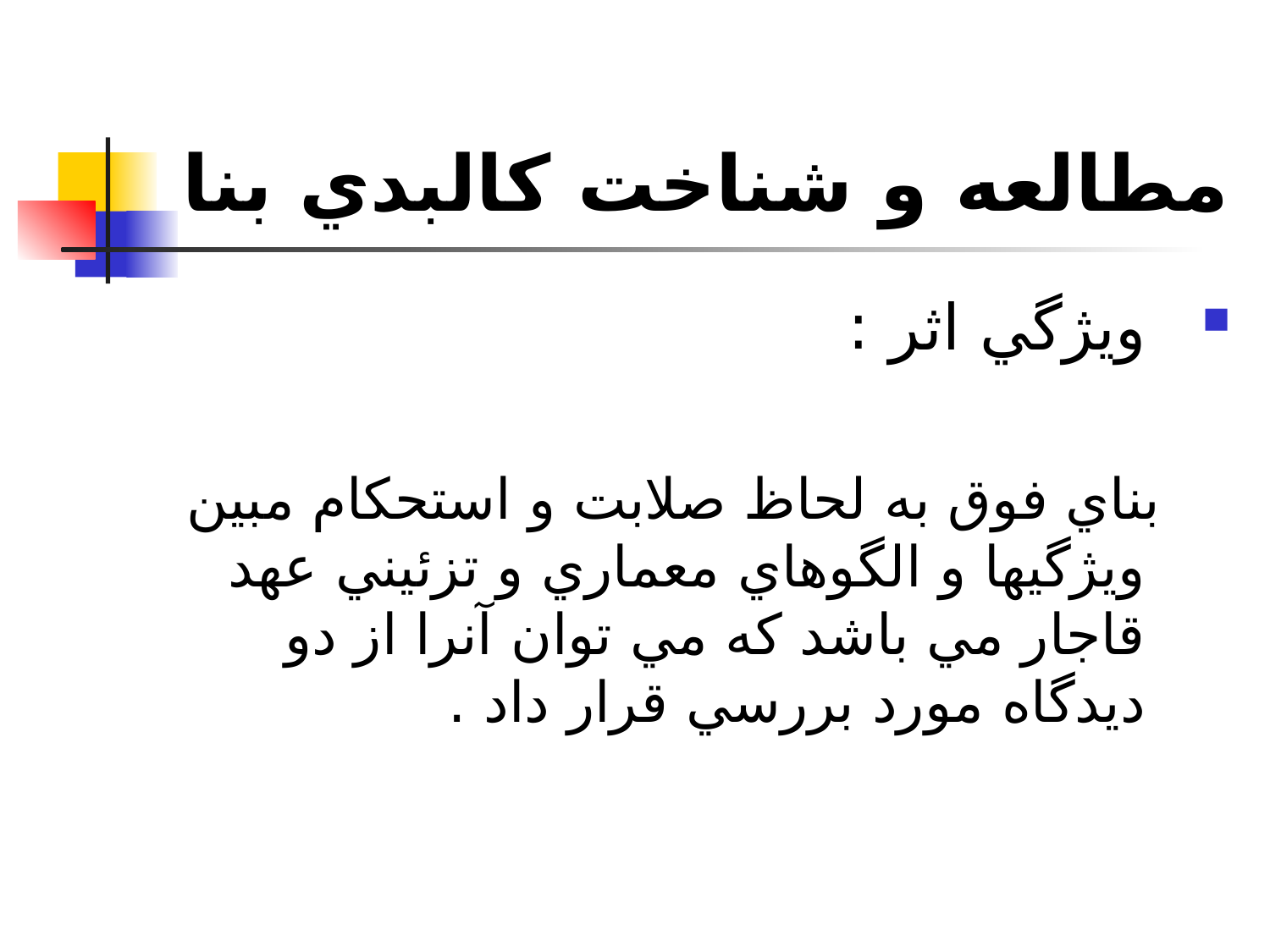

# مطالعه و شناخت كالبدي بنا
ويژگي اثر :

    بناي فوق به لحاظ صلابت و استحكام مبين ويژگيها و الگوهاي معماري و تزئيني عهد قاجار مي باشد كه مي توان آنرا از دو ديدگاه مورد بررسي قرار داد .